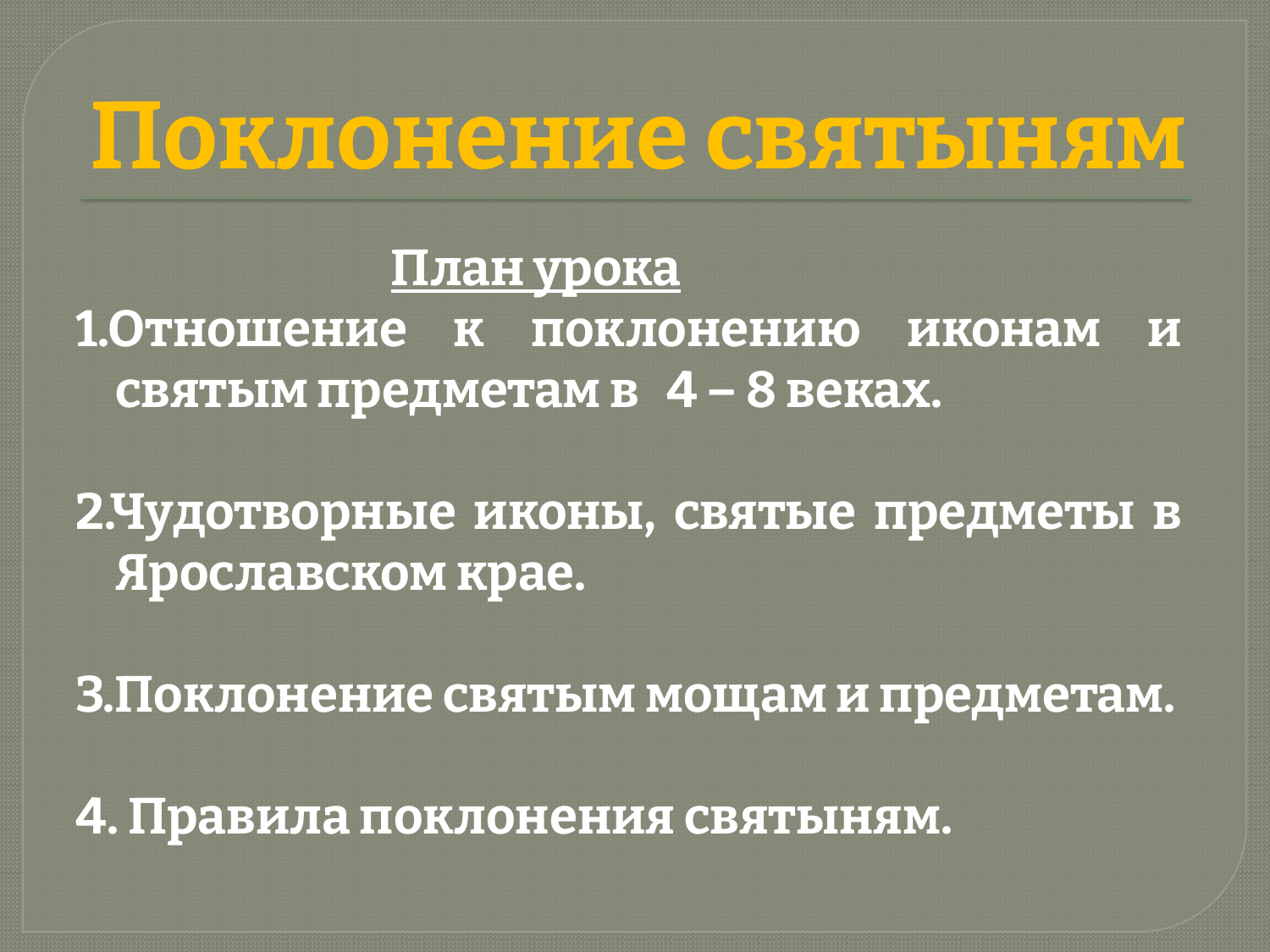

# Поклонение святыням
                               План урока
1.Отношение к поклонению иконам и святым предметам в   4 – 8 веках.

2.Чудотворные иконы, святые предметы в Ярославском крае.

3.Поклонение святым мощам и предметам.

4. Правила поклонения святыням.